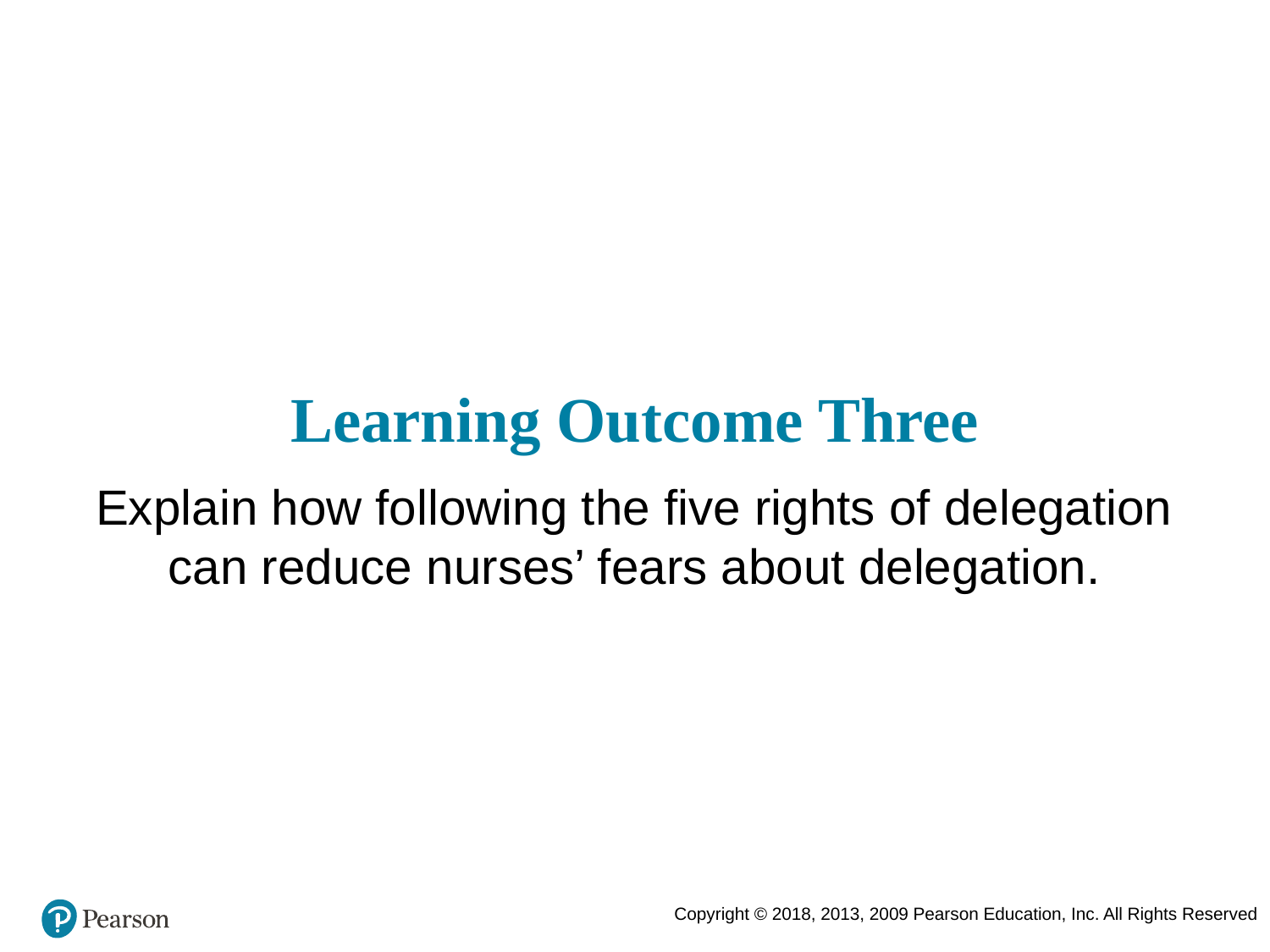

# Learning Outcome Three
Explain how following the five rights of delegation can reduce nurses’ fears about delegation.